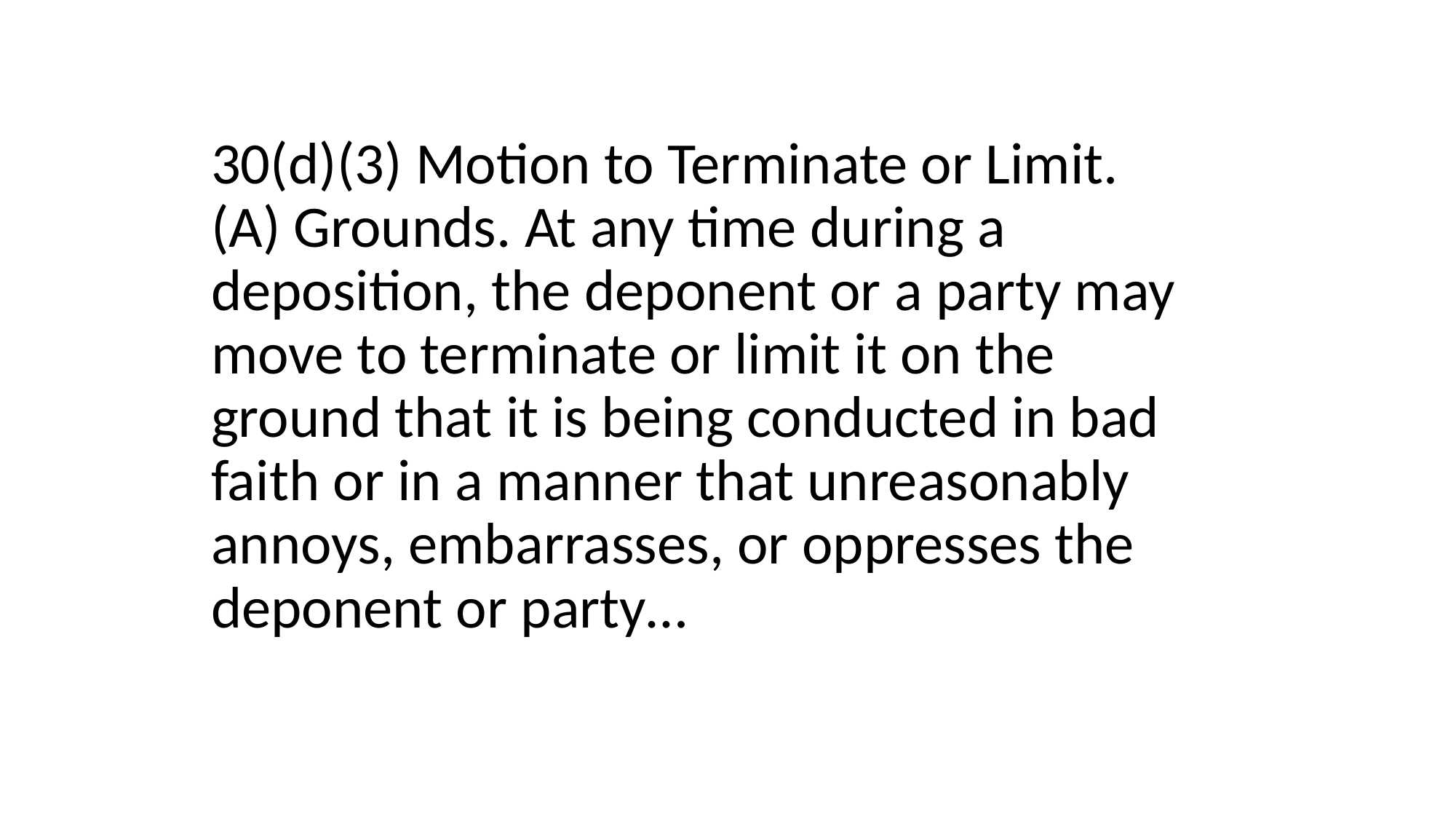

# 30(d)(3) Motion to Terminate or Limit. (A) Grounds. At any time during a deposition, the deponent or a party may move to terminate or limit it on the ground that it is being conducted in bad faith or in a manner that unreasonably annoys, embarrasses, or oppresses the deponent or party…